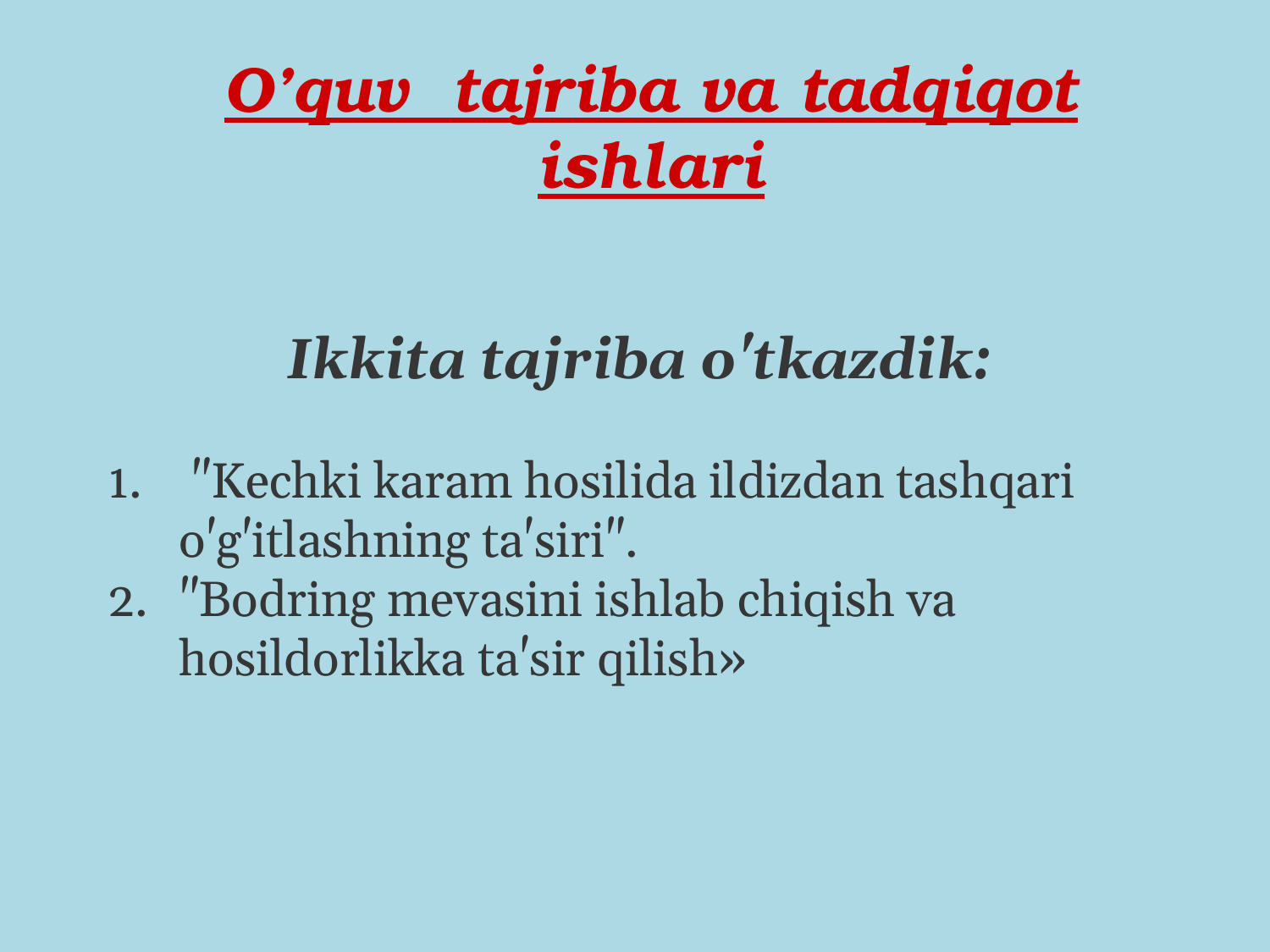

O’quv  tajriba va tadqiqot ishlari
Ikkita tajriba o'tkazdik:

 "Kechki karam hosilida ildizdan tashqari o'g'itlashning ta'siri".
"Bodring mevasini ishlab chiqish va hosildorlikka ta'sir qilish»